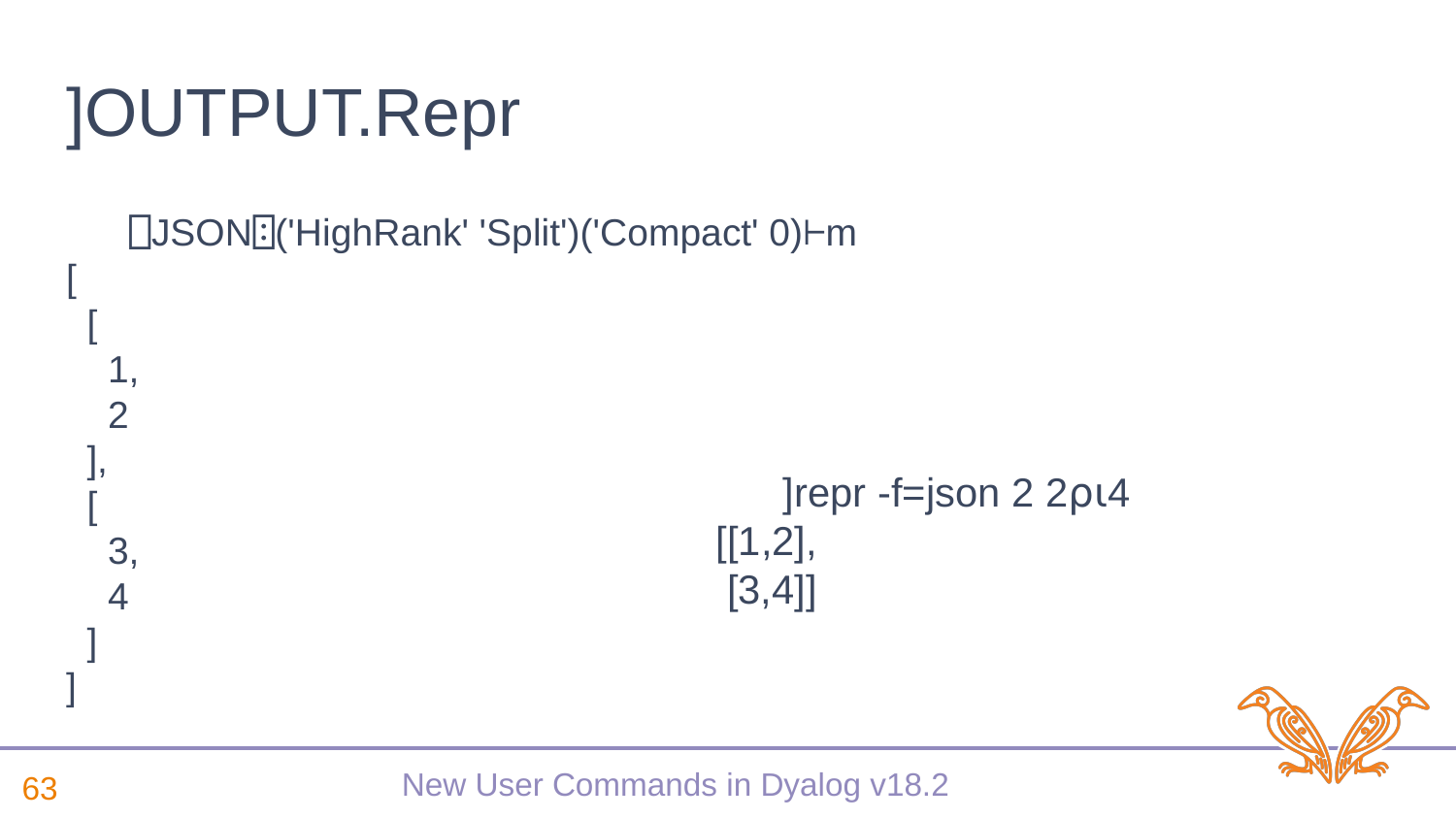

]OUTPUT.Repr
#
      ⎕JSON⍠('HighRank' 'Split')('Compact' 0)⊢m
[
  [
    1,
    2
  ],
  [
    3,
    4
  ]
]
      ]repr -f=json 2 2⍴⍳4
[[1,2],
 [3,4]]